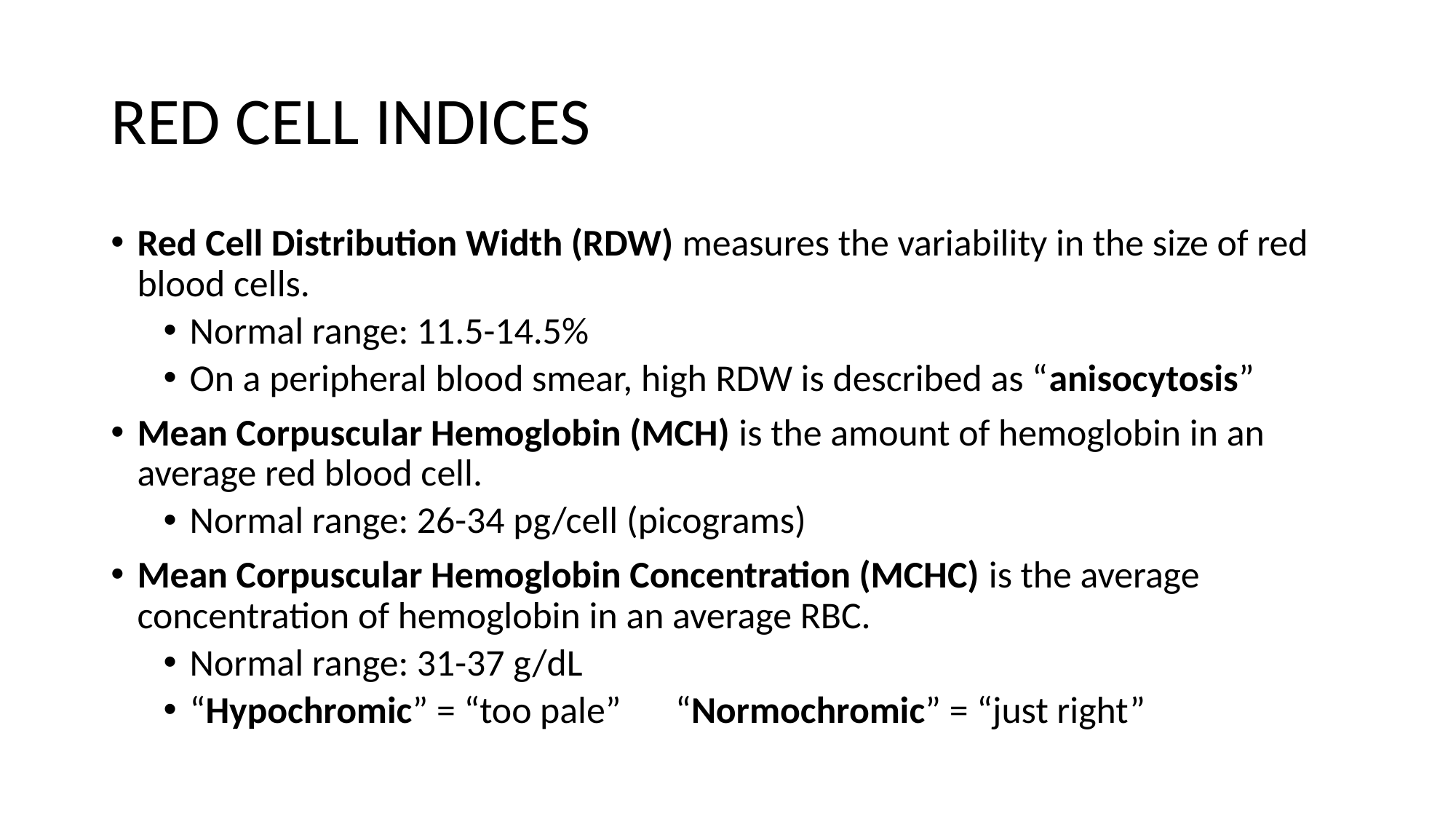

# RED CELL INDICES
Red Cell Distribution Width (RDW) measures the variability in the size of red blood cells.
Normal range: 11.5-14.5%
On a peripheral blood smear, high RDW is described as “anisocytosis”
Mean Corpuscular Hemoglobin (MCH) is the amount of hemoglobin in an average red blood cell.
Normal range: 26-34 pg/cell (picograms)
Mean Corpuscular Hemoglobin Concentration (MCHC) is the average concentration of hemoglobin in an average RBC.
Normal range: 31-37 g/dL
“Hypochromic” = “too pale”	“Normochromic” = “just right”